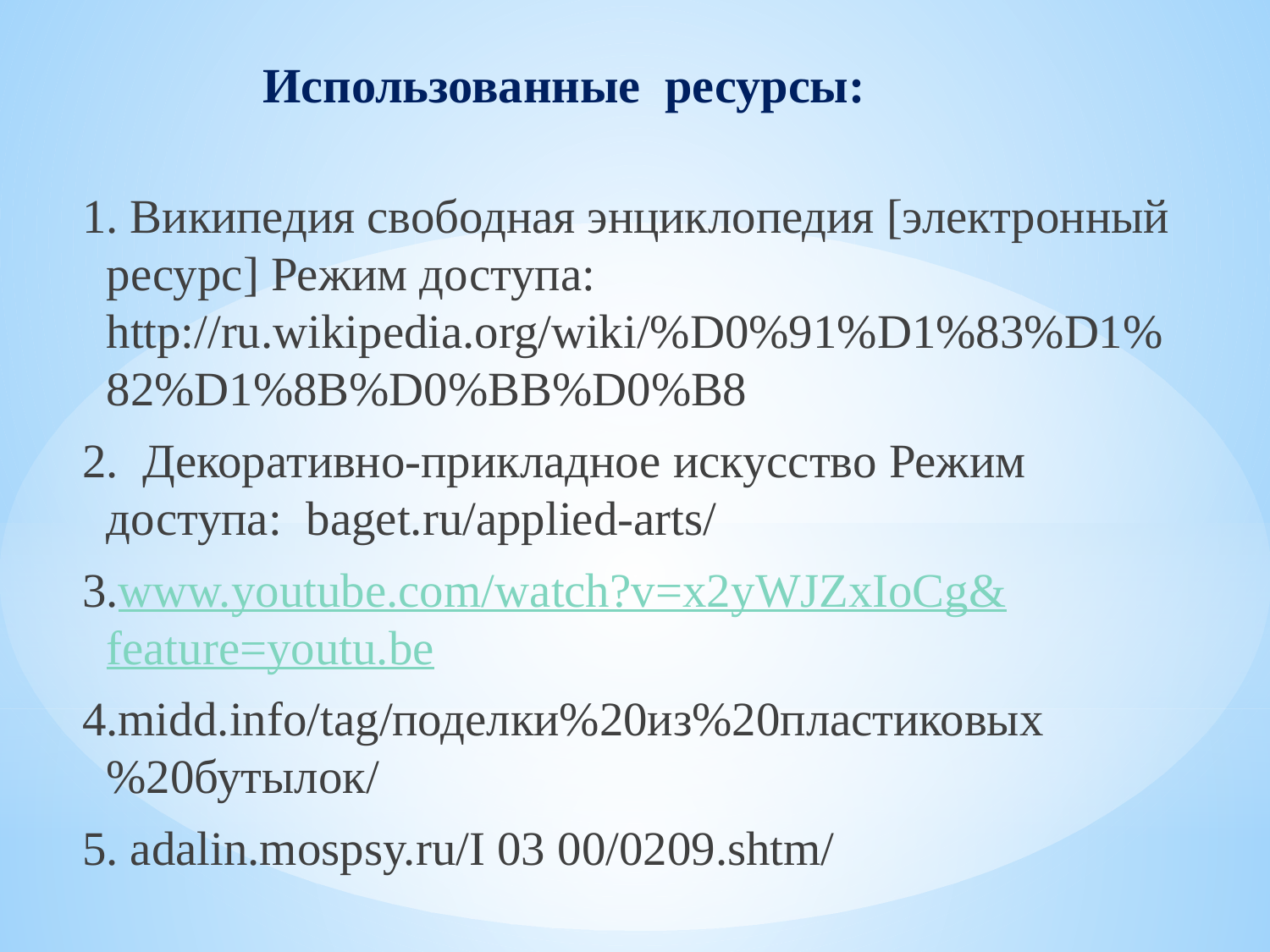

# Использованные  ресурсы:
1. Википедия свободная энциклопедия [электронный ресурс] Режим доступа: http://ru.wikipedia.org/wiki/%D0%91%D1%83%D1%82%D1%8B%D0%BB%D0%B8
2.  Декоративно-прикладное искусство Режим доступа:  baget.ru/applied-arts/
3.www.youtube.com/watch?v=x2yWJZxIoCg&feature=youtu.be
4.midd.info/tag/поделки%20из%20пластиковых%20бутылок/
5. adalin.mospsy.ru/I 03 00/0209.shtm/